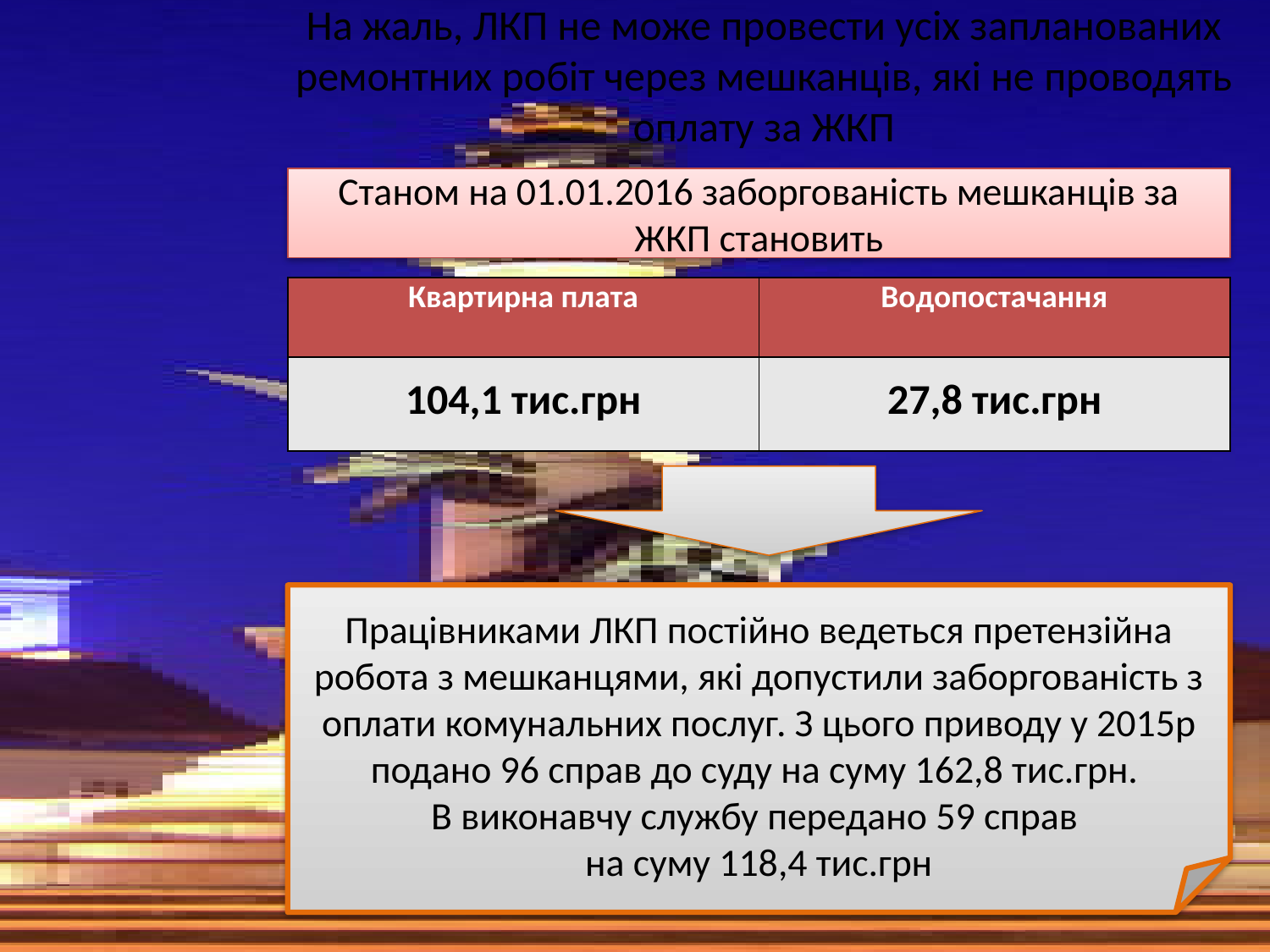

# На жаль, ЛКП не може провести усіх запланованих ремонтних робіт через мешканців, які не проводять оплату за ЖКП
Станом на 01.01.2016 заборгованість мешканців за ЖКП становить
| Квартирна плата | Водопостачання |
| --- | --- |
| 104,1 тис.грн | 27,8 тис.грн |

Працівниками ЛКП постійно ведеться претензійна робота з мешканцями, які допустили заборгованість з оплати комунальних послуг. З цього приводу у 2015р подано 96 справ до суду на суму 162,8 тис.грн.
В виконавчу службу передано 59 справ
на суму 118,4 тис.грн